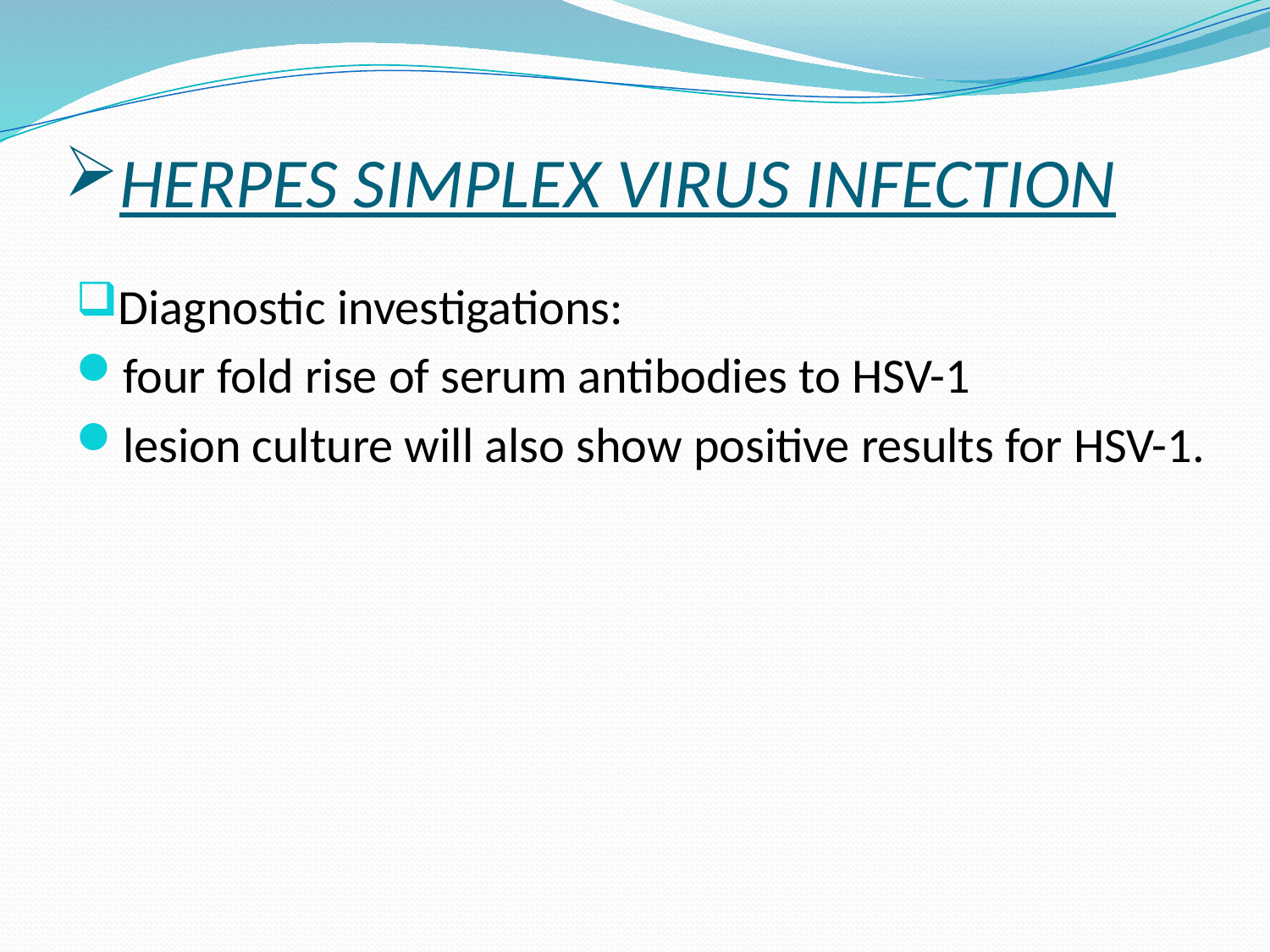

# HERPES SIMPLEX VIRUS INFECTION
Diagnostic investigations:
four fold rise of serum antibodies to HSV-1
lesion culture will also show positive results for HSV-1.